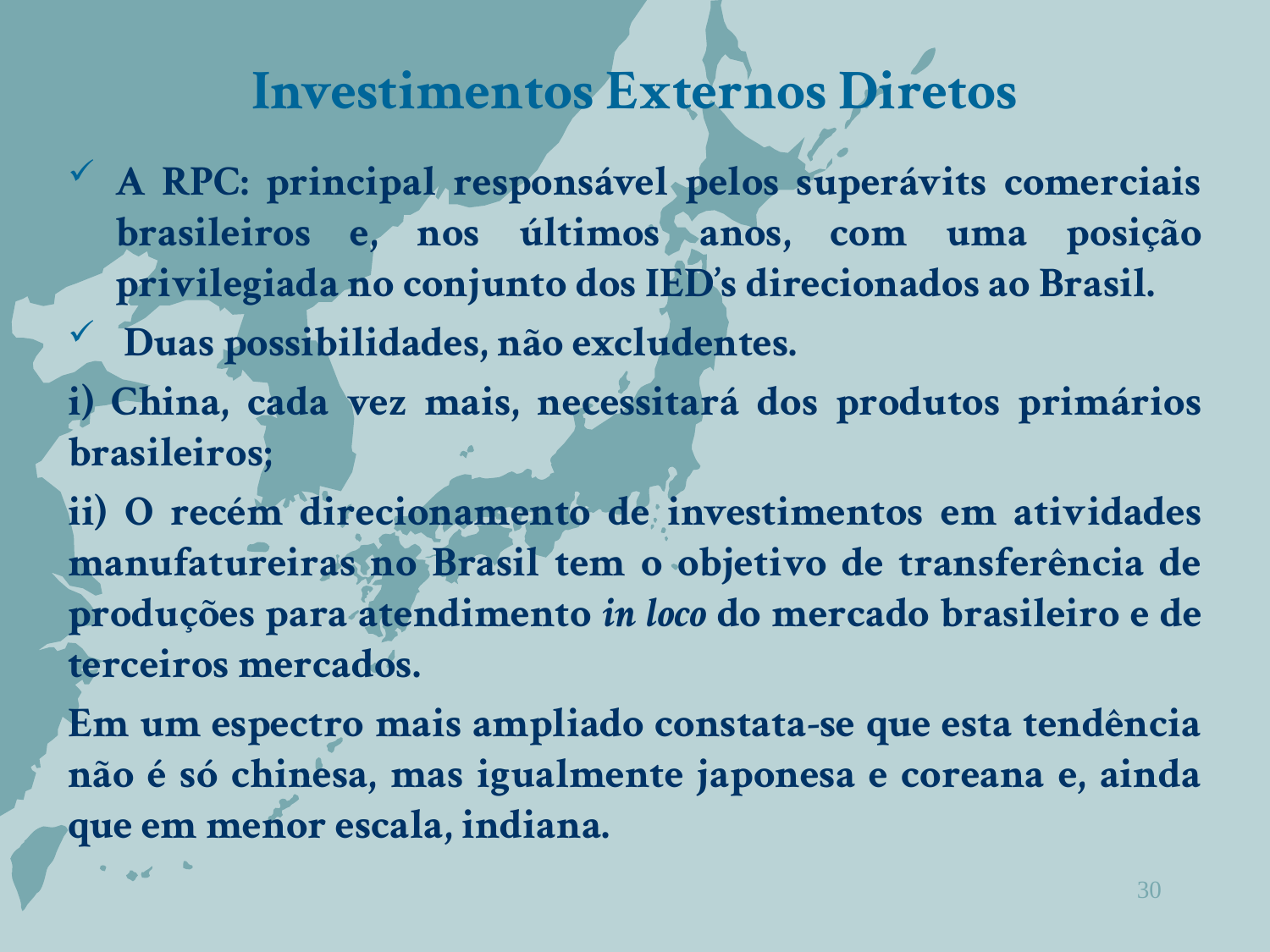

# Investimentos Externos Diretos
A RPC: principal responsável pelos superávits comerciais brasileiros e, nos últimos anos, com uma posição privilegiada no conjunto dos IED’s direcionados ao Brasil.
 Duas possibilidades, não excludentes.
i) China, cada vez mais, necessitará dos produtos primários brasileiros;
ii) O recém direcionamento de investimentos em atividades manufatureiras no Brasil tem o objetivo de transferência de produções para atendimento in loco do mercado brasileiro e de terceiros mercados.
Em um espectro mais ampliado constata-se que esta tendência não é só chinesa, mas igualmente japonesa e coreana e, ainda que em menor escala, indiana.
30